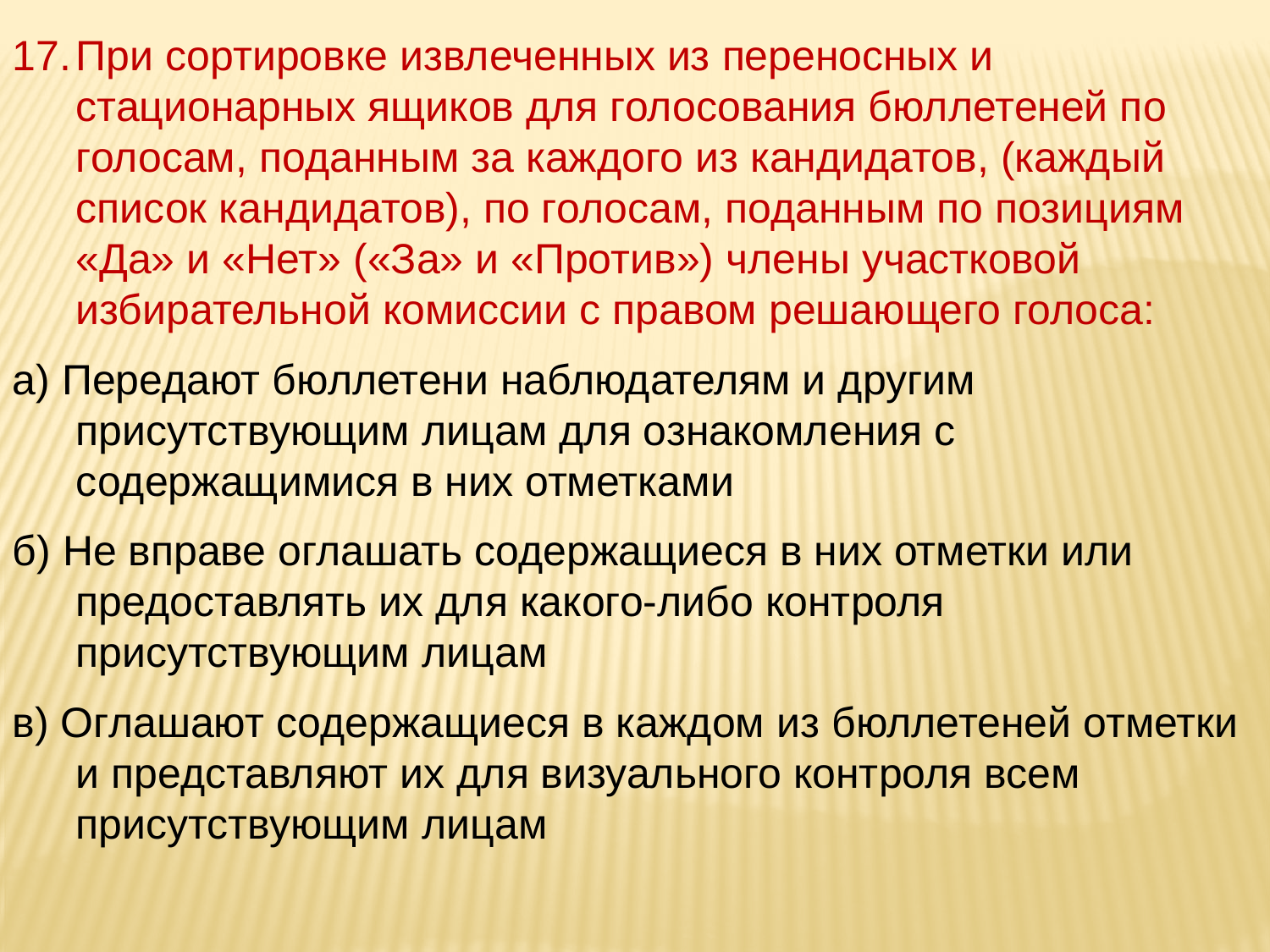

При сортировке извлеченных из переносных и стационарных ящиков для голосования бюллетеней по голосам, поданным за каждого из кандидатов, (каждый список кандидатов), по голосам, поданным по позициям «Да» и «Нет» («За» и «Против») члены участковой избирательной комиссии с правом решающего голоса:

а) Передают бюллетени наблюдателям и другим присутствующим лицам для ознакомления с содержащимися в них отметками

б) Не вправе оглашать содержащиеся в них отметки или предоставлять их для какого-либо контроля присутствующим лицам

в) Оглашают содержащиеся в каждом из бюллетеней отметки и представляют их для визуального контроля всем присутствующим лицам